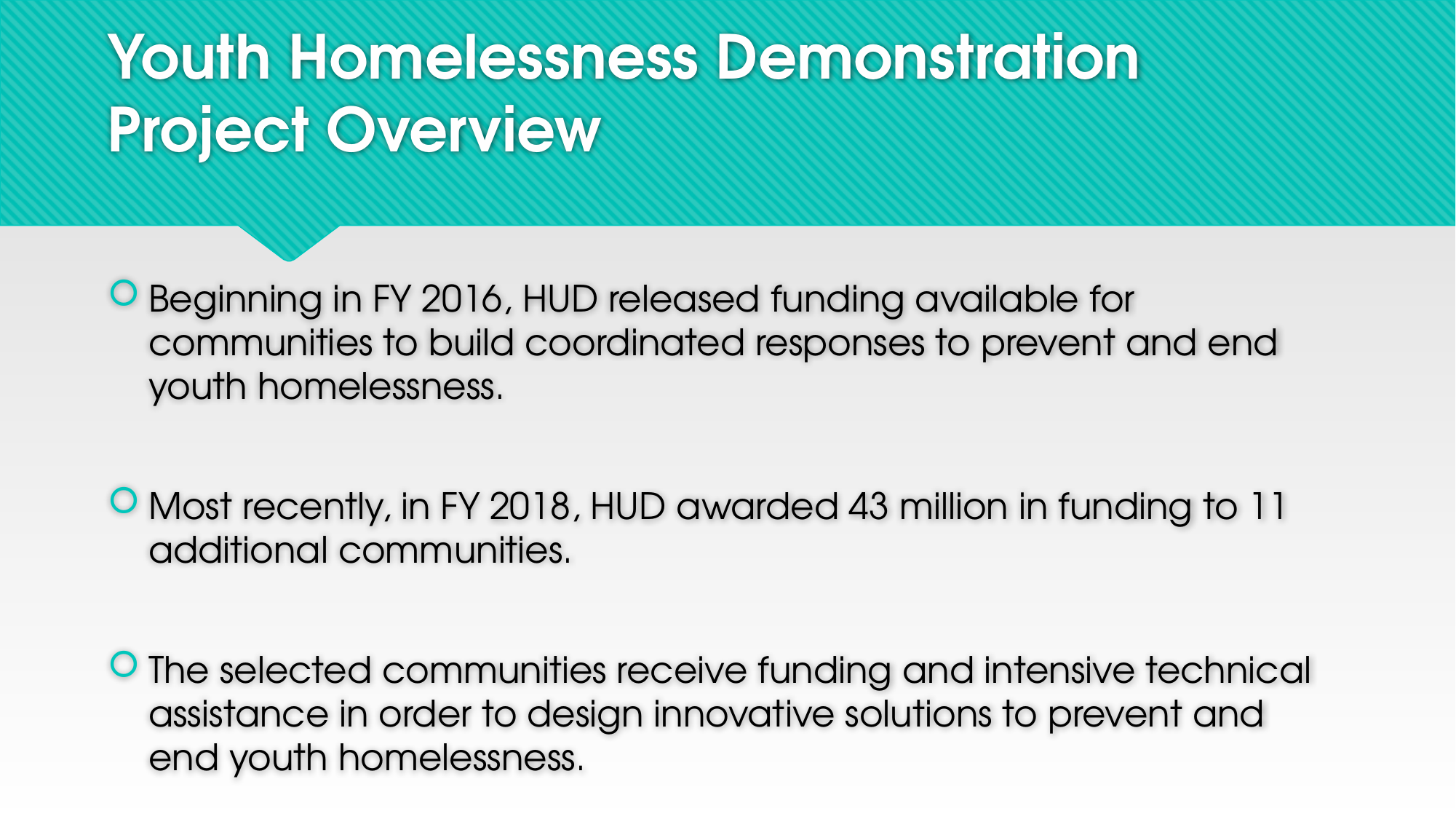

# Youth Homelessness Demonstration Project Overview
Beginning in FY 2016, HUD released funding available for communities to build coordinated responses to prevent and end youth homelessness.

Most recently, in FY 2018, HUD awarded 43 million in funding to 11 additional communities.

The selected communities receive funding and intensive technical assistance in order to design innovative solutions to prevent and end youth homelessness.